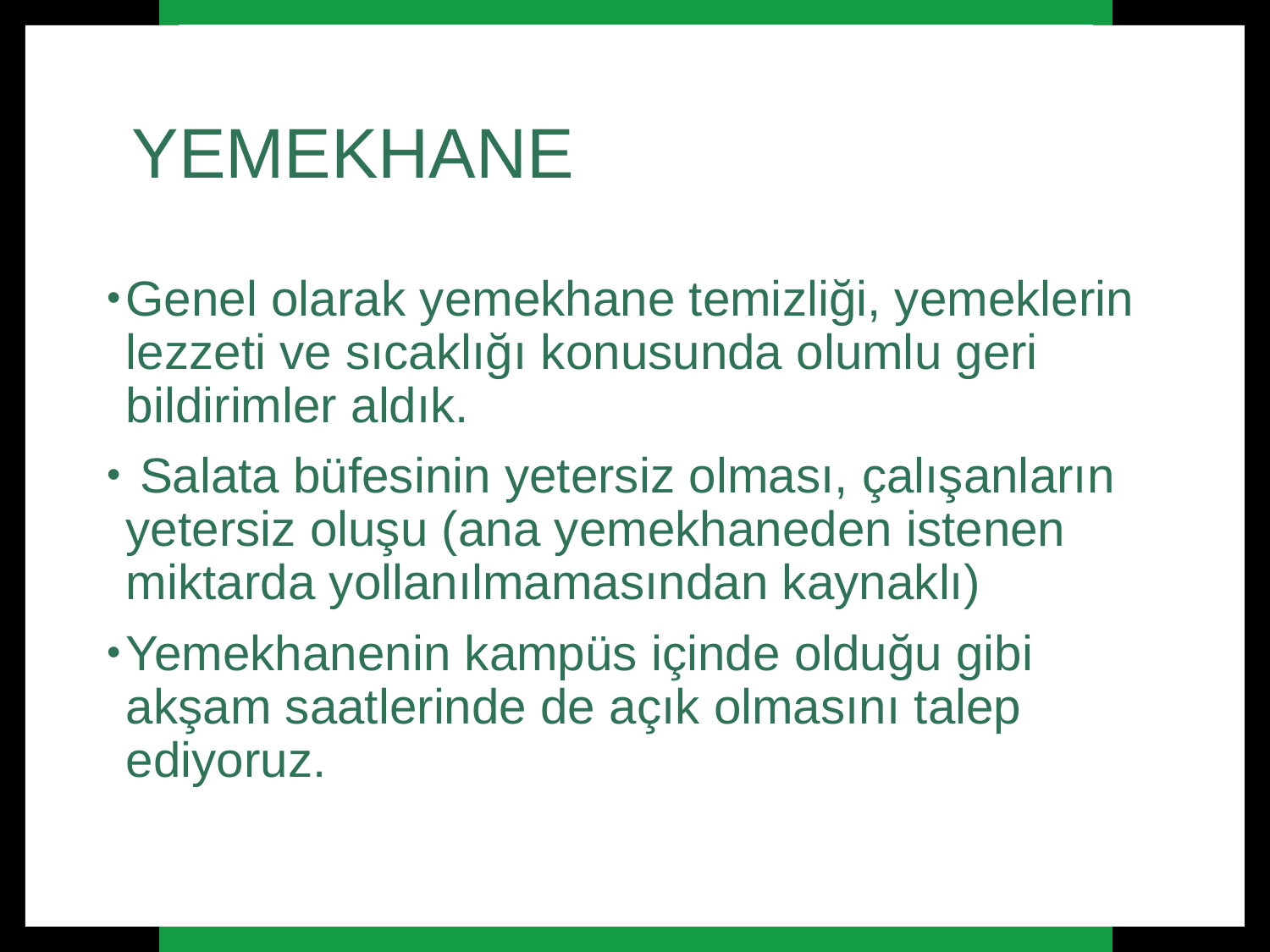

# YEMEKHANE
Genel olarak yemekhane temizliği, yemeklerin lezzeti ve sıcaklığı konusunda olumlu geri bildirimler aldık.
 Salata büfesinin yetersiz olması, çalışanların yetersiz oluşu (ana yemekhaneden istenen miktarda yollanılmamasından kaynaklı)
Yemekhanenin kampüs içinde olduğu gibi akşam saatlerinde de açık olmasını talep ediyoruz.